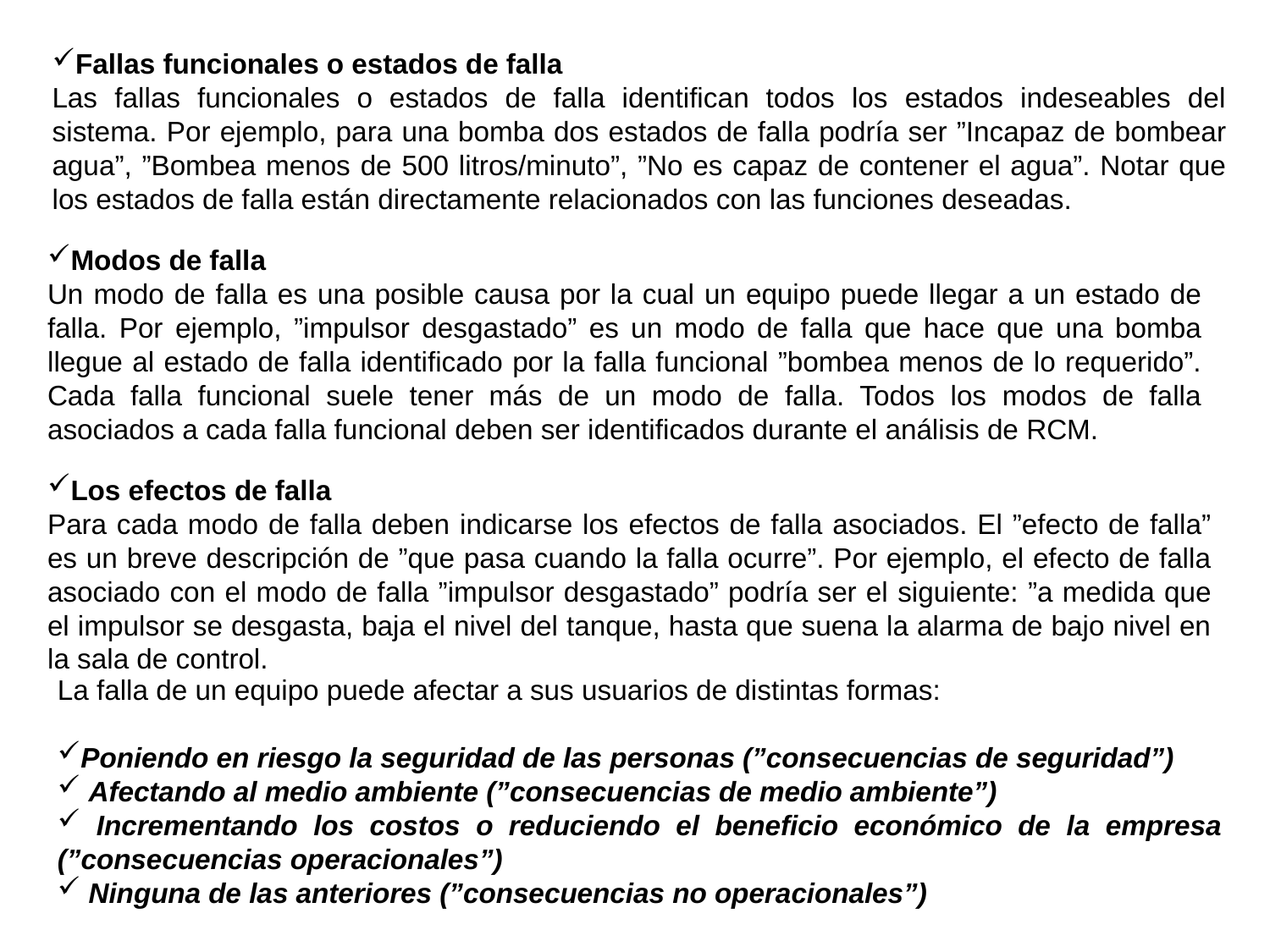

Fallas funcionales o estados de falla
Las fallas funcionales o estados de falla identifican todos los estados indeseables del sistema. Por ejemplo, para una bomba dos estados de falla podría ser ”Incapaz de bombear agua”, ”Bombea menos de 500 litros/minuto”, ”No es capaz de contener el agua”. Notar que los estados de falla están directamente relacionados con las funciones deseadas.
Modos de falla
Un modo de falla es una posible causa por la cual un equipo puede llegar a un estado de falla. Por ejemplo, ”impulsor desgastado” es un modo de falla que hace que una bomba llegue al estado de falla identificado por la falla funcional ”bombea menos de lo requerido”. Cada falla funcional suele tener más de un modo de falla. Todos los modos de falla asociados a cada falla funcional deben ser identificados durante el análisis de RCM.
Los efectos de falla
Para cada modo de falla deben indicarse los efectos de falla asociados. El ”efecto de falla” es un breve descripción de ”que pasa cuando la falla ocurre”. Por ejemplo, el efecto de falla asociado con el modo de falla ”impulsor desgastado” podría ser el siguiente: ”a medida que el impulsor se desgasta, baja el nivel del tanque, hasta que suena la alarma de bajo nivel en la sala de control.
La falla de un equipo puede afectar a sus usuarios de distintas formas:

Poniendo en riesgo la seguridad de las personas (”consecuencias de seguridad”)
 Afectando al medio ambiente (”consecuencias de medio ambiente”)
 Incrementando los costos o reduciendo el beneficio económico de la empresa (”consecuencias operacionales”)
 Ninguna de las anteriores (”consecuencias no operacionales”)